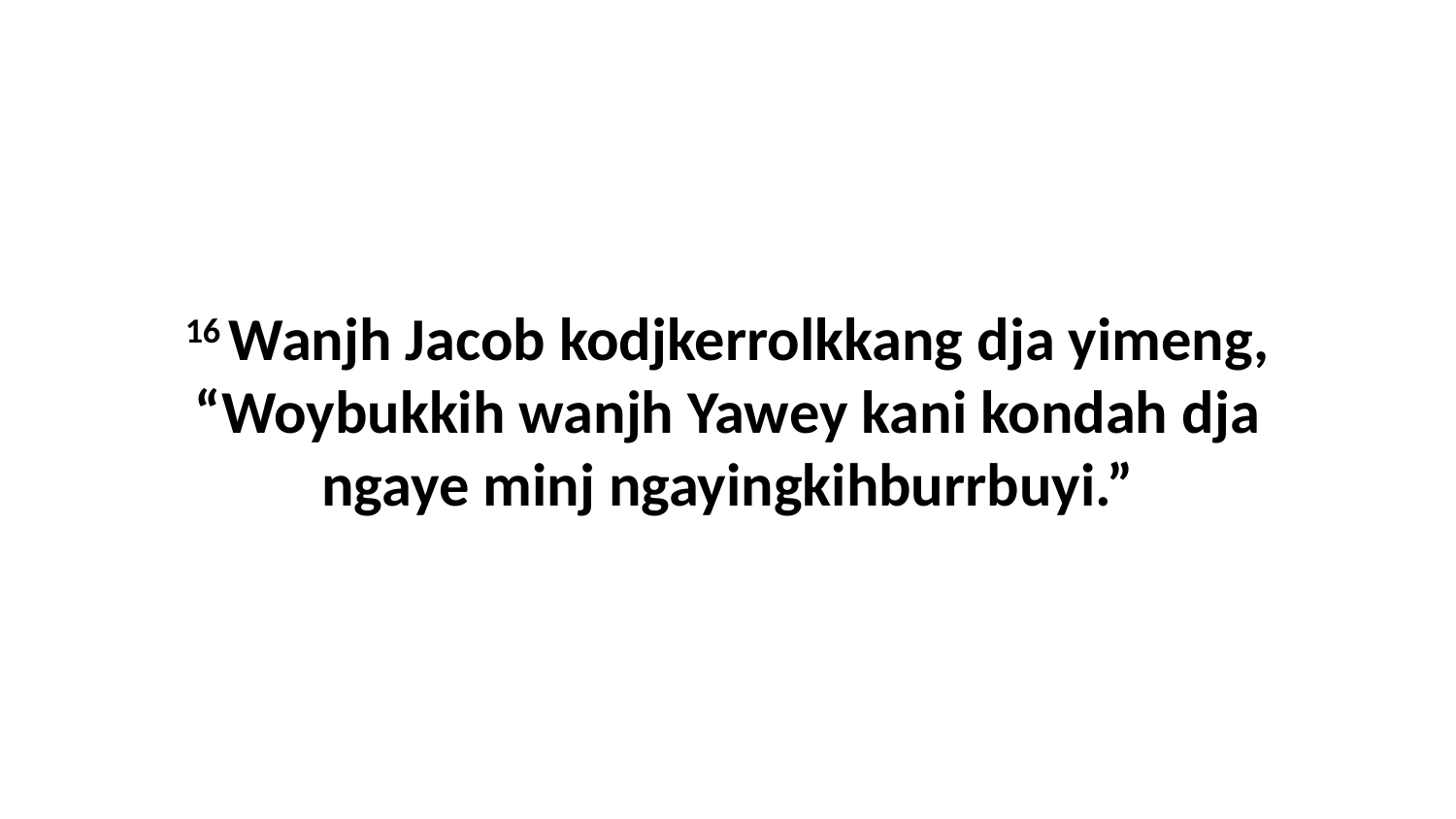

16 Wanjh Jacob kodjkerrolkkang dja yimeng, “Woybukkih wanjh Yawey kani kondah dja ngaye minj ngayingkihburrbuyi.”